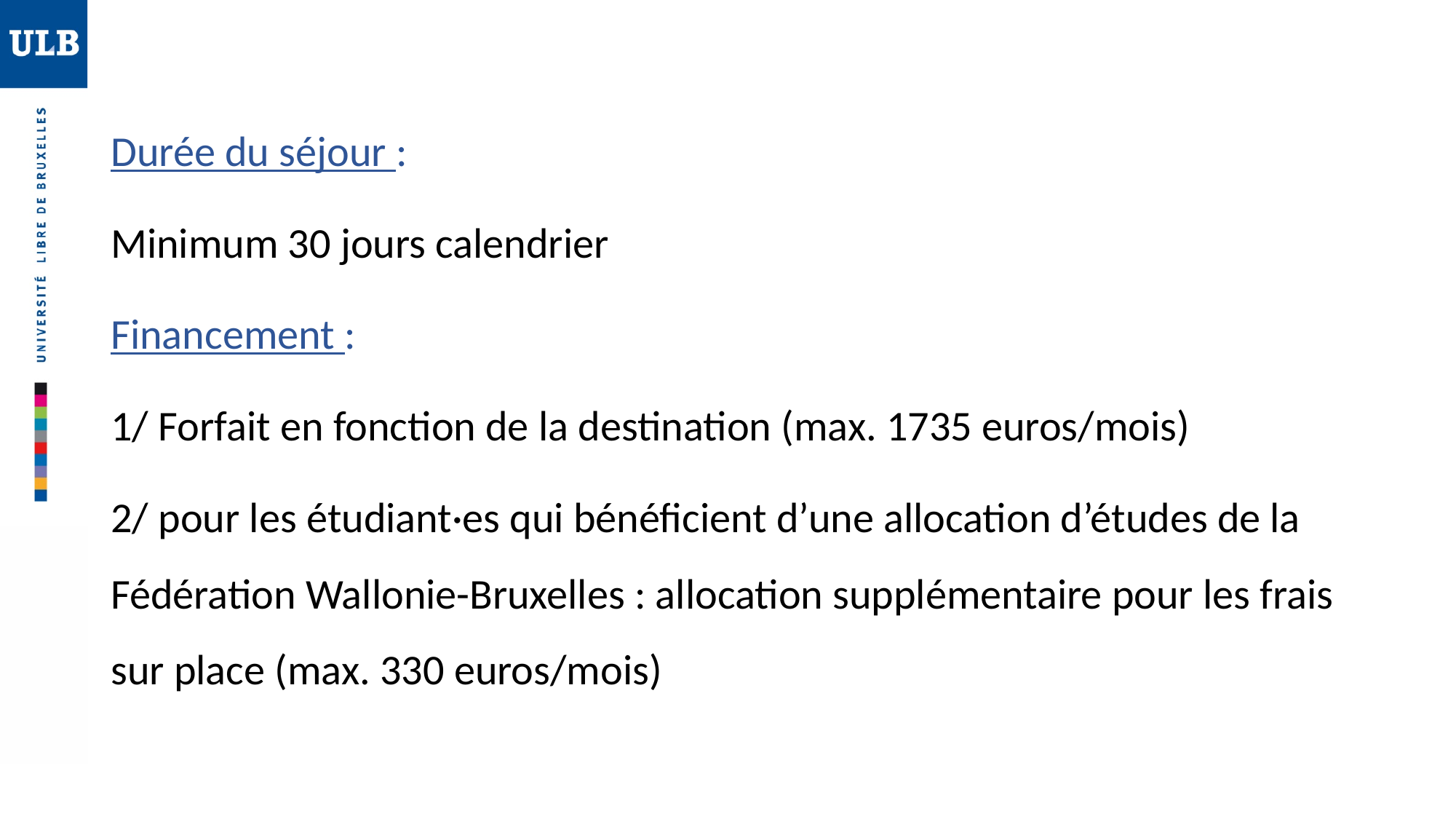

#
Durée du séjour :
Minimum 30 jours calendrier
Financement :
1/ Forfait en fonction de la destination (max. 1735 euros/mois)
2/ pour les étudiant·es qui bénéficient d’une allocation d’études de la Fédération Wallonie-Bruxelles : allocation supplémentaire pour les frais sur place (max. 330 euros/mois)